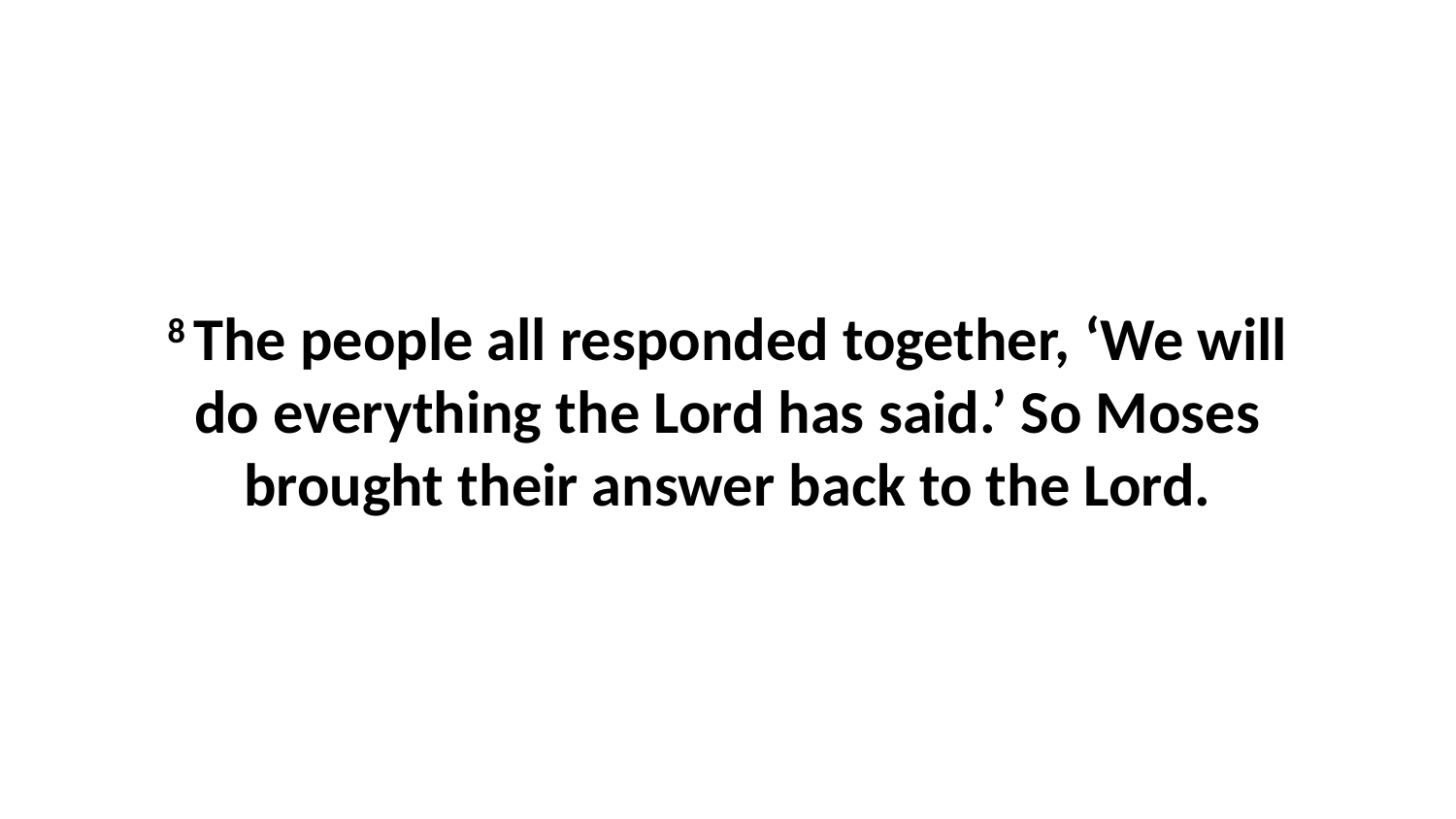

8 The people all responded together, ‘We will do everything the Lord has said.’ So Moses brought their answer back to the Lord.